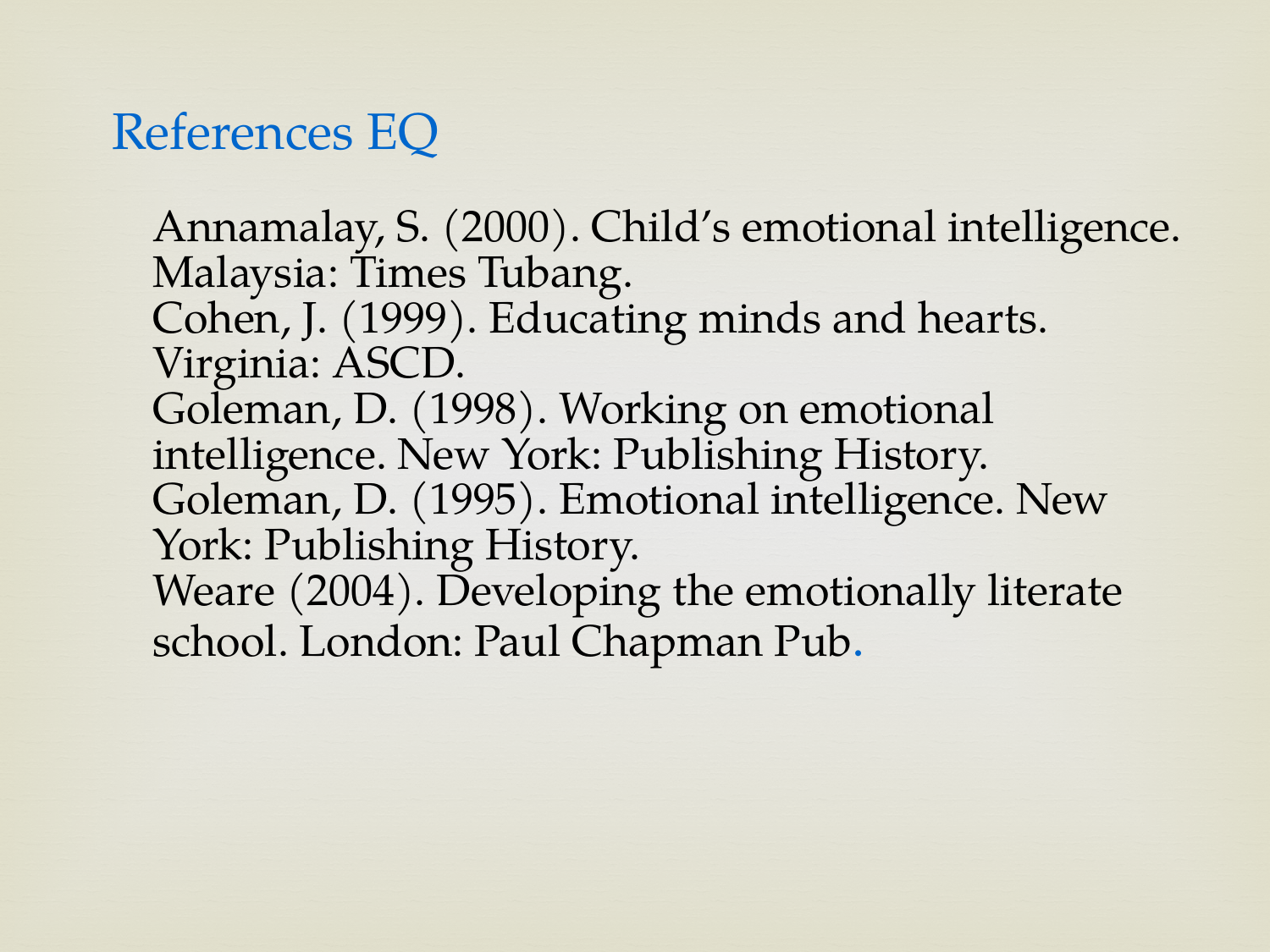

# References EQ Annamalay, S. (2000). Child’s emotional intelligence. Malaysia: Times Tubang. Cohen, J. (1999). Educating minds and hearts. Virginia: ASCD. Goleman, D. (1998). Working on emotional intelligence. New York: Publishing History. Goleman, D. (1995). Emotional intelligence. New York: Publishing History. Weare (2004). Developing the emotionally literate school. London: Paul Chapman Pub.